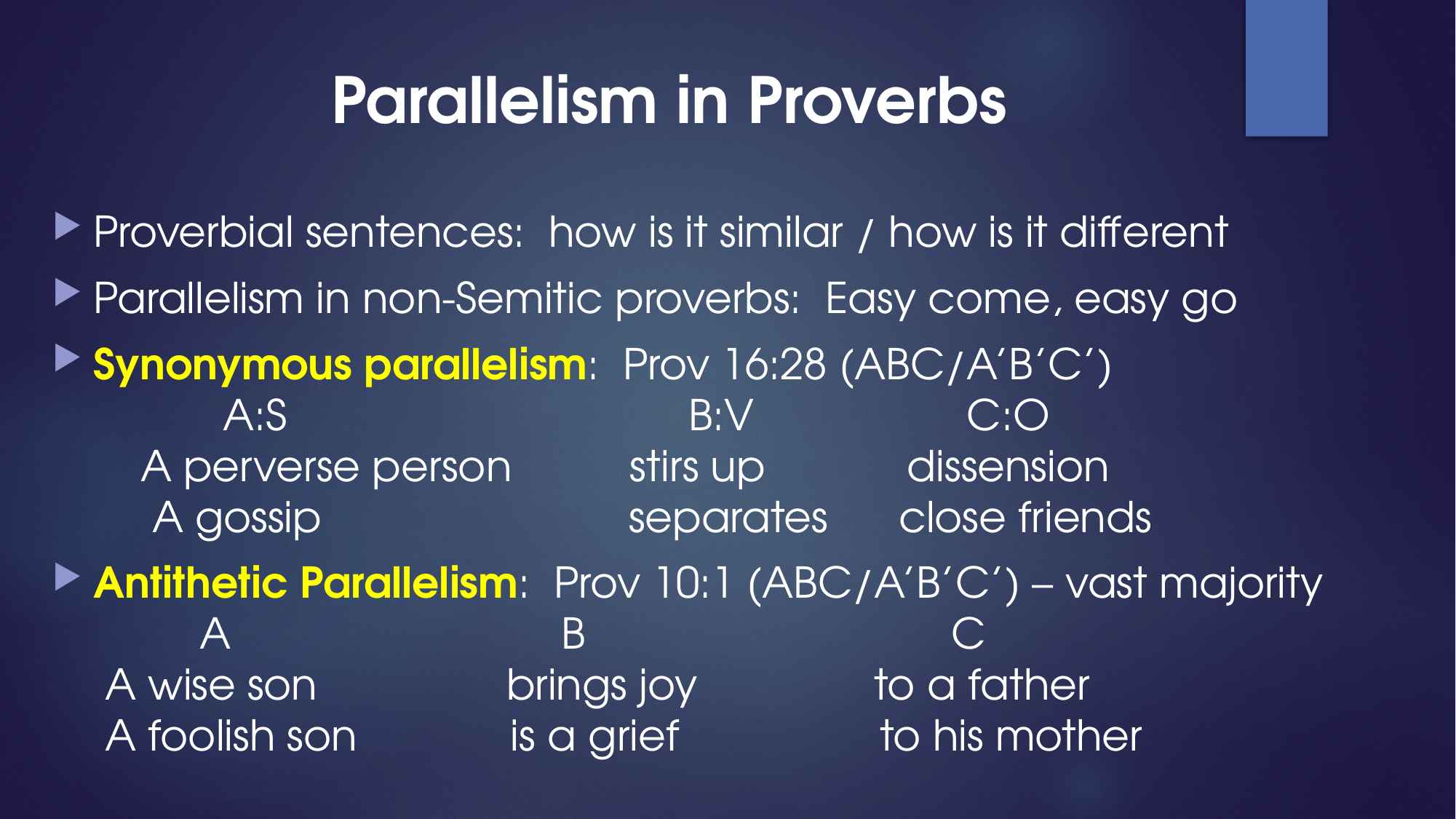

# Parallelism in Proverbs
Proverbial sentences:  how is it similar / how is it different
Parallelism in non-Semitic proverbs:  Easy come, easy go
Synonymous parallelism:  Prov 16:28 (ABC/A’B’C’)
           A:S                                  B:V                  C:O
    A perverse person          stirs up            dissension
     A gossip                          separates      close friends
Antithetic Parallelism:  Prov 10:1 (ABC/A’B’C’) – vast majority
         A                            B                               C
 A wise son                brings joy               to a father
 A foolish son             is a grief                 to his mother